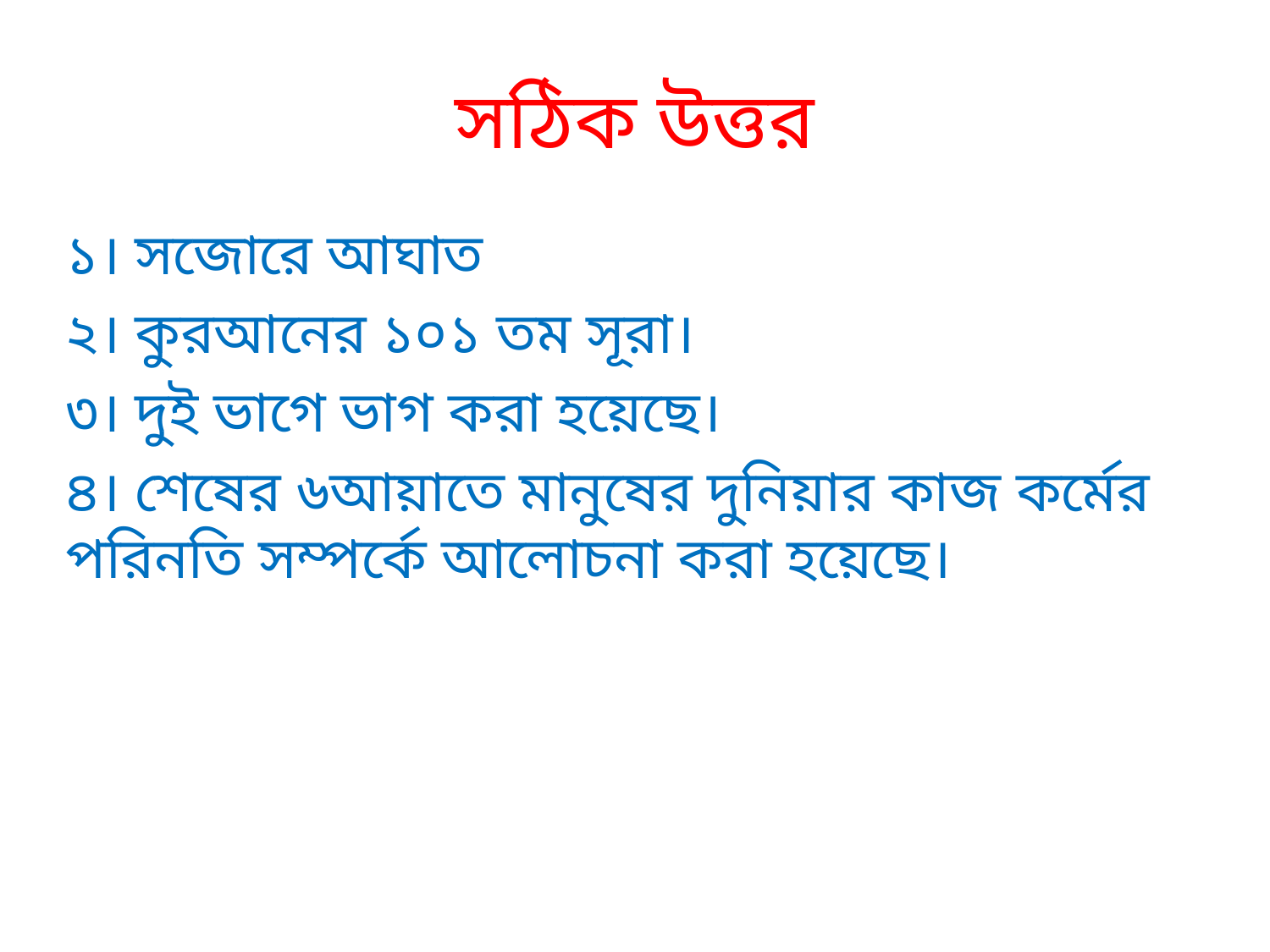

# সঠিক উত্তর
১। সজোরে আঘাত
২। কুরআনের ১০১ তম সূরা।
৩। দুই ভাগে ভাগ করা হয়েছে।
৪। শেষের ৬আয়াতে মানুষের দুনিয়ার কাজ কর্মের পরিনতি সম্পর্কে আলোচনা করা হয়েছে।